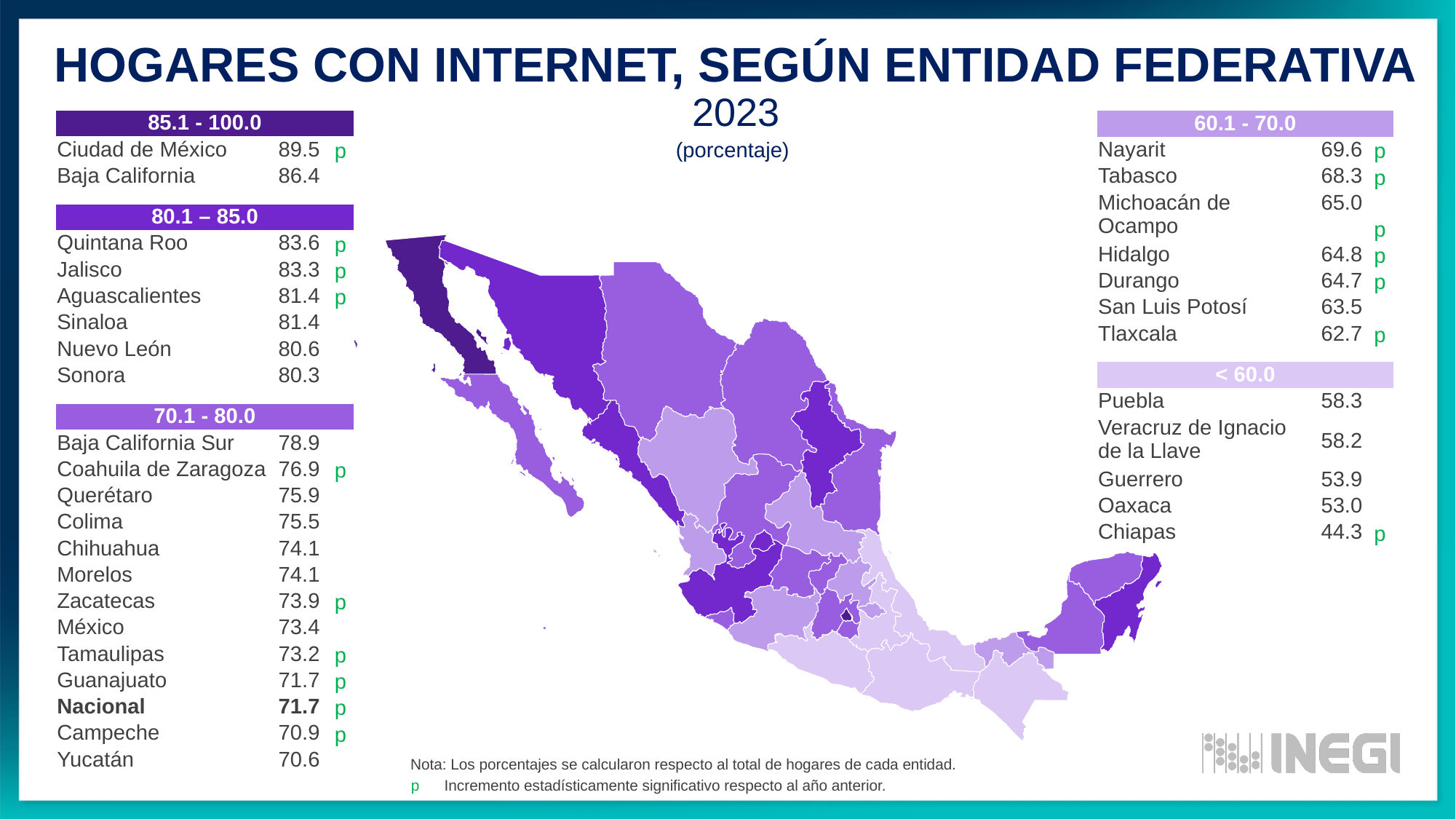

HOGARES CON INTERNET, SEGÚN ENTIDAD FEDERATIVA
2023
| 85.1 - 100.0 |  |  |
| --- | --- | --- |
| Ciudad de México | 89.5 | p |
| Baja California | 86.4 |  |
|  |  |  |
| 80.1 – 85.0 |  |  |
| Quintana Roo | 83.6 | p |
| Jalisco | 83.3 | p |
| Aguascalientes | 81.4 | p |
| Sinaloa | 81.4 |  |
| Nuevo León | 80.6 |  |
| Sonora | 80.3 |  |
|  |  |  |
| 70.1 - 80.0 |  |  |
| Baja California Sur | 78.9 |  |
| Coahuila de Zaragoza | 76.9 | p |
| Querétaro | 75.9 |  |
| Colima | 75.5 |  |
| Chihuahua | 74.1 |  |
| Morelos | 74.1 |  |
| Zacatecas | 73.9 | p |
| México | 73.4 |  |
| Tamaulipas | 73.2 | p |
| Guanajuato | 71.7 | p |
| Nacional | 71.7 | p |
| Campeche | 70.9 | p |
| Yucatán | 70.6 |  |
| 60.1 - 70.0 |  |  |
| --- | --- | --- |
| Nayarit | 69.6 | p |
| Tabasco | 68.3 | p |
| Michoacán de Ocampo | 65.0 | p |
| Hidalgo | 64.8 | p |
| Durango | 64.7 | p |
| San Luis Potosí | 63.5 |  |
| Tlaxcala | 62.7 | p |
|  |  |  |
| < 60.0 |  |  |
| Puebla | 58.3 |  |
| Veracruz de Ignacio de la Llave | 58.2 |  |
| Guerrero | 53.9 |  |
| Oaxaca | 53.0 |  |
| Chiapas | 44.3 | p |
(porcentaje)

Nota: Los porcentajes se calcularon respecto al total de hogares de cada entidad.

p      Incremento estadísticamente significativo respecto al año anterior.